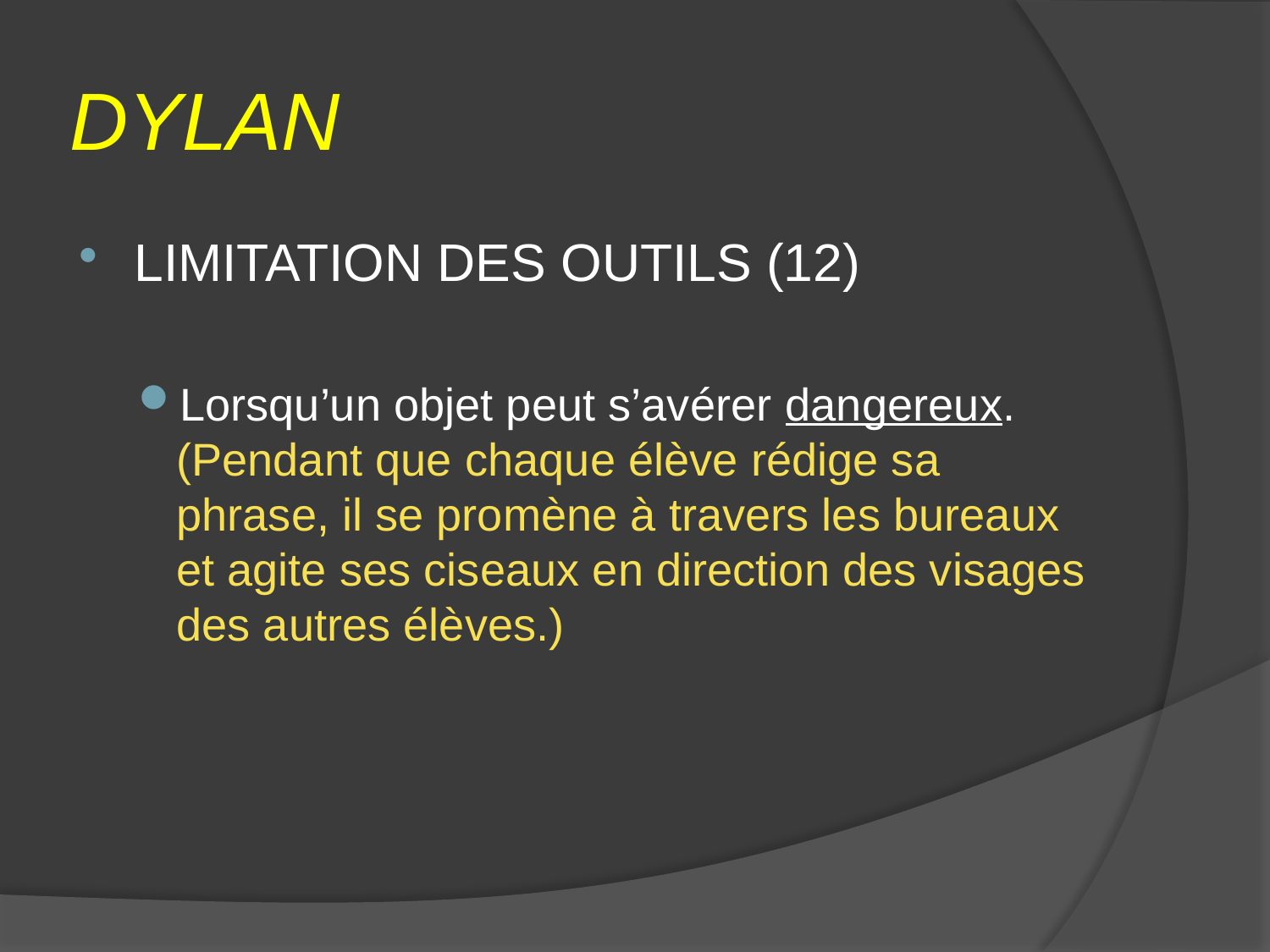

# DYLAN
LIMITATION DES OUTILS (12)

Lorsqu’un objet peut s’avérer dangereux. (Pendant que chaque élève rédige sa phrase, il se promène à travers les bureaux et agite ses ciseaux en direction des visages des autres élèves.)